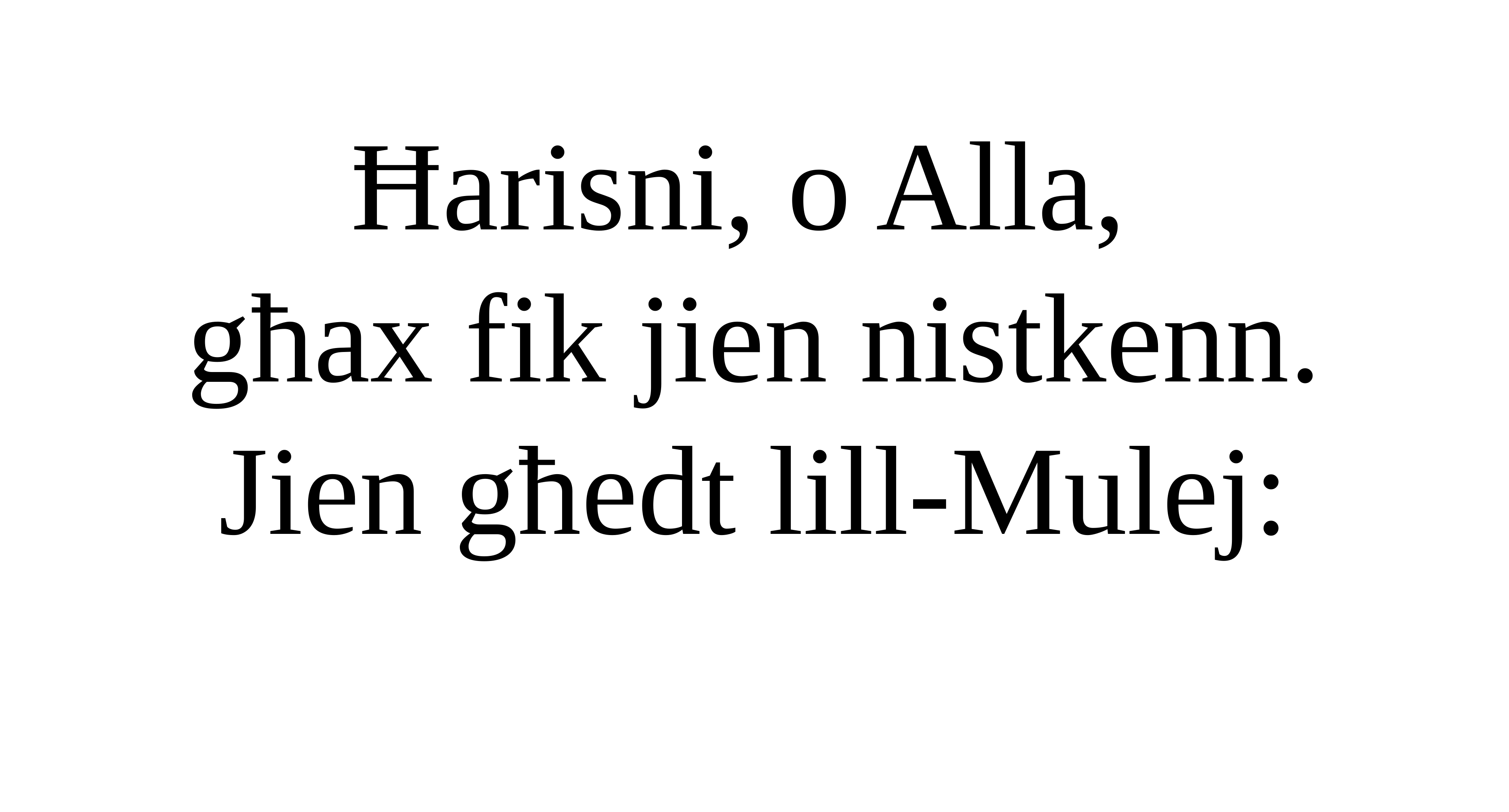

Ħarisni, o Alla,
għax fik jien nistkenn.
Jien għedt lill-Mulej: